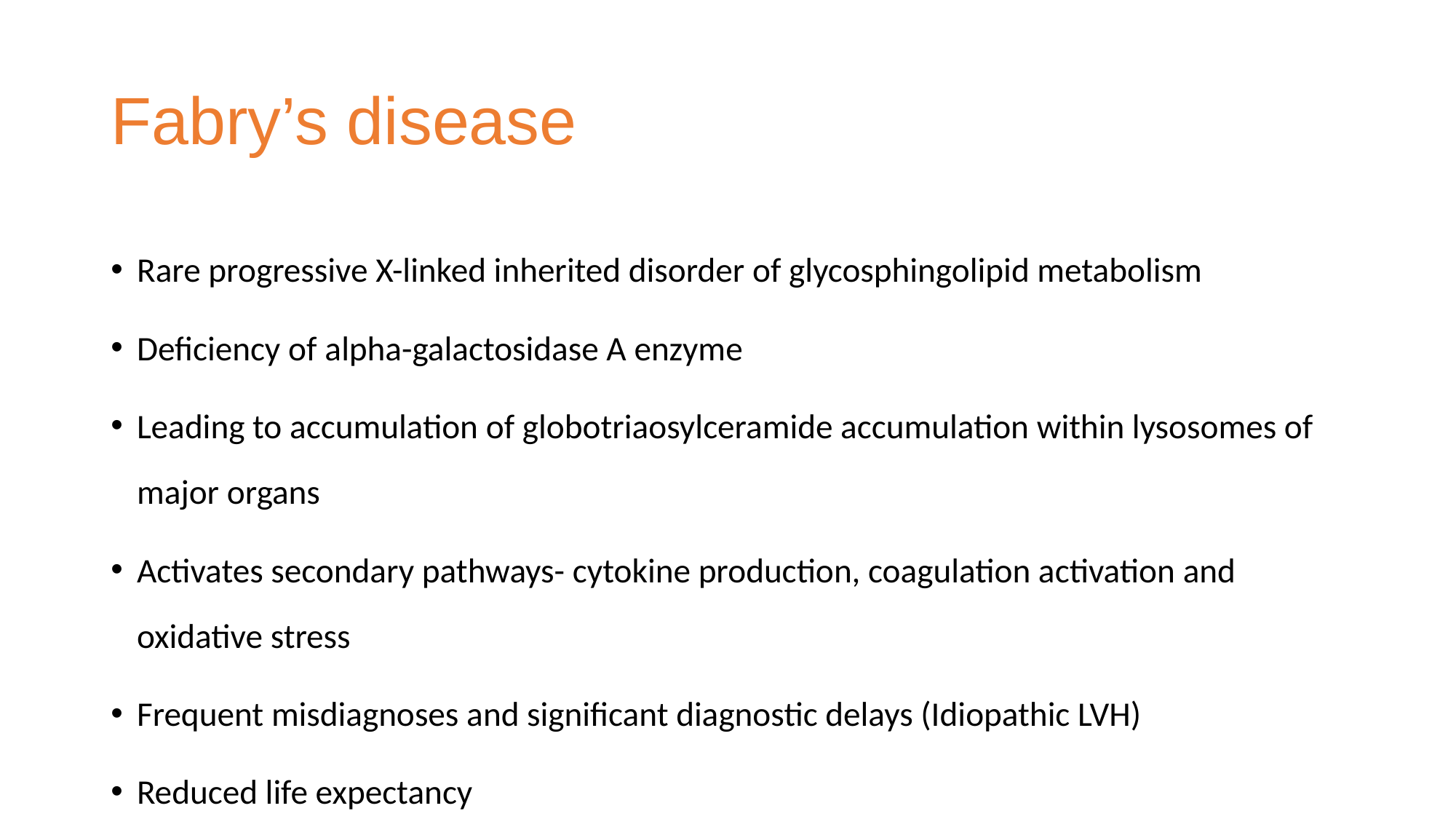

# Fabry’s disease
Rare progressive X-linked inherited disorder of glycosphingolipid metabolism
Deficiency of alpha-galactosidase A enzyme
Leading to accumulation of globotriaosylceramide accumulation within lysosomes of major organs
Activates secondary pathways- cytokine production, coagulation activation and oxidative stress
Frequent misdiagnoses and significant diagnostic delays (Idiopathic LVH)
Reduced life expectancy